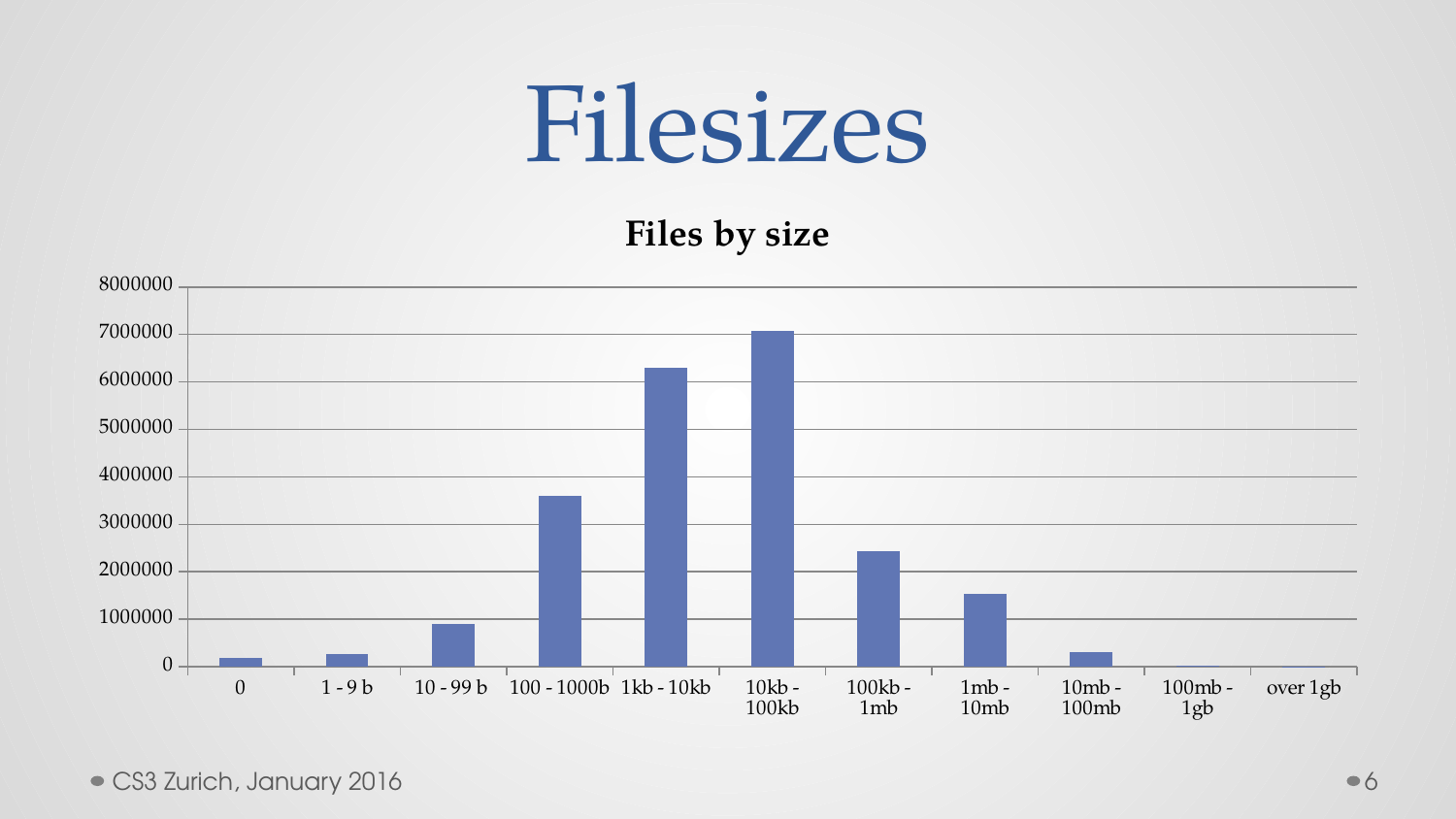

# Filesizes

### Chart: Files by size

| Category |  |
|---|---|
| 0 | 193933.0 |
| 1 - 9 b | 263324.0 |
| 10 - 99 b  | 897338.0 |
| 100 - 1000b | 3589235.0 |
| 1kb - 10kb | 6299001.0 |
| 10kb - 100kb | 7080337.0 |
| 100kb - 1mb | 2430027.0 |
| 1mb - 10mb | 1533659.0 |
| 10mb - 100mb | 300684.0 |
| 100mb - 1gb | 23764.0 |
| over 1gb | 3026.0 |
CS3 Zurich, January 2016
6